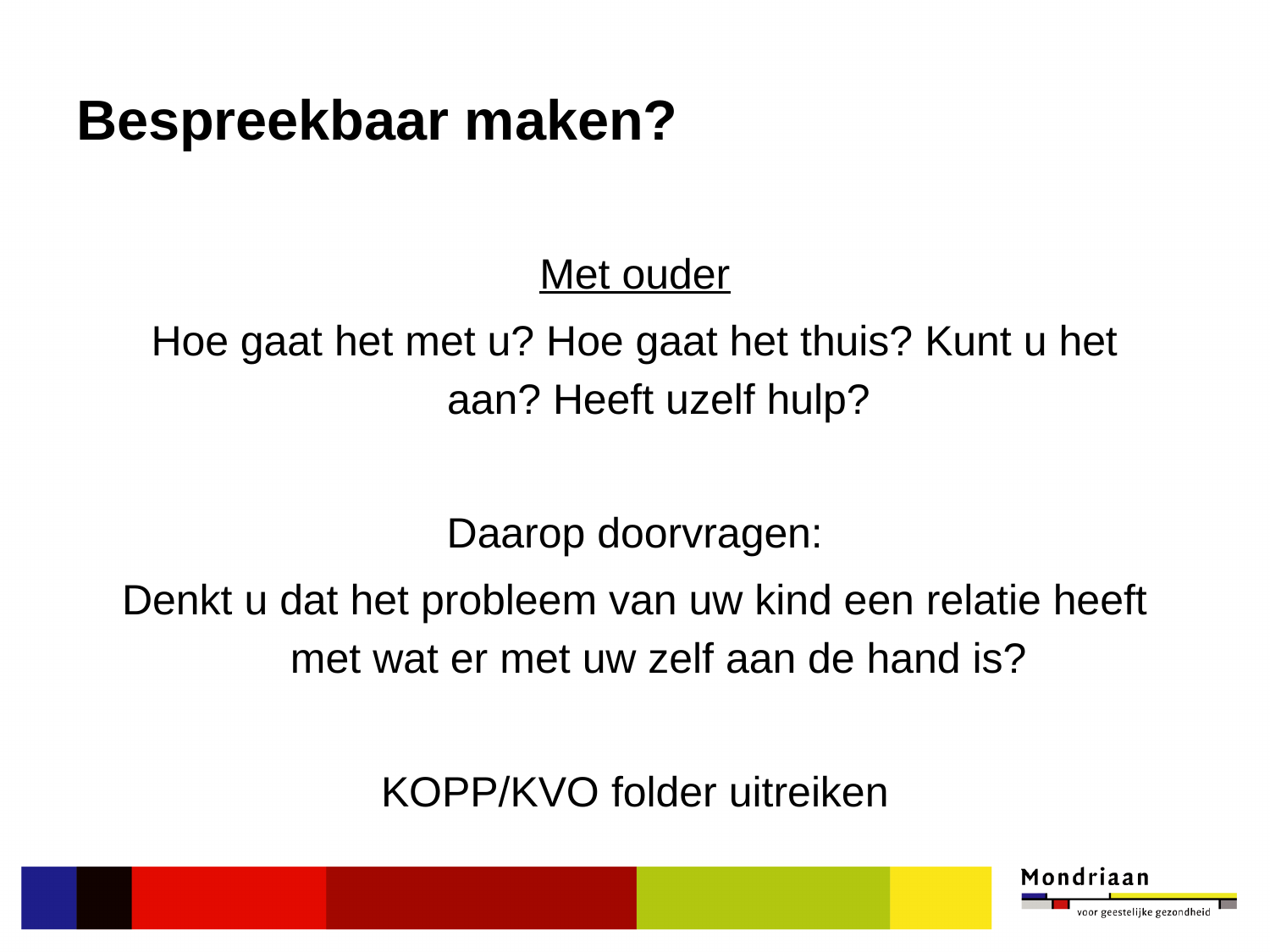

Bespreekbaar maken?
Met ouder
Hoe gaat het met u? Hoe gaat het thuis? Kunt u het aan? Heeft uzelf hulp?

Daarop doorvragen:
Denkt u dat het probleem van uw kind een relatie heeft met wat er met uw zelf aan de hand is?

KOPP/KVO folder uitreiken